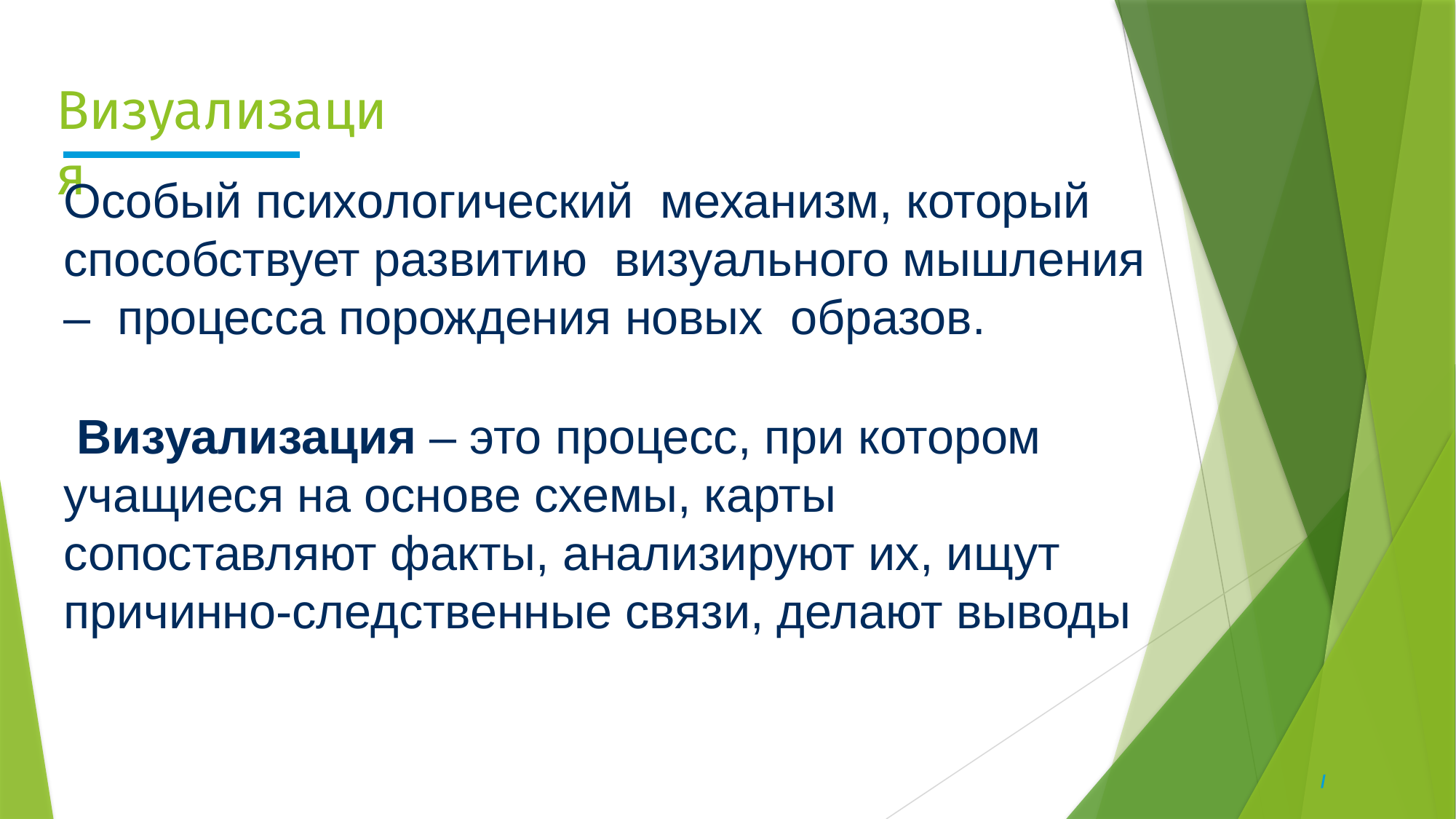

# Визуализация

Особый психологический  механизм, который  способствует развитию  визуального мышления –  процесса порождения новых  образов.

 Визуализация – это процесс, при котором учащиеся на основе схемы, карты сопоставляют факты, анализируют их, ищут причинно-следственные связи, делают выводы
/